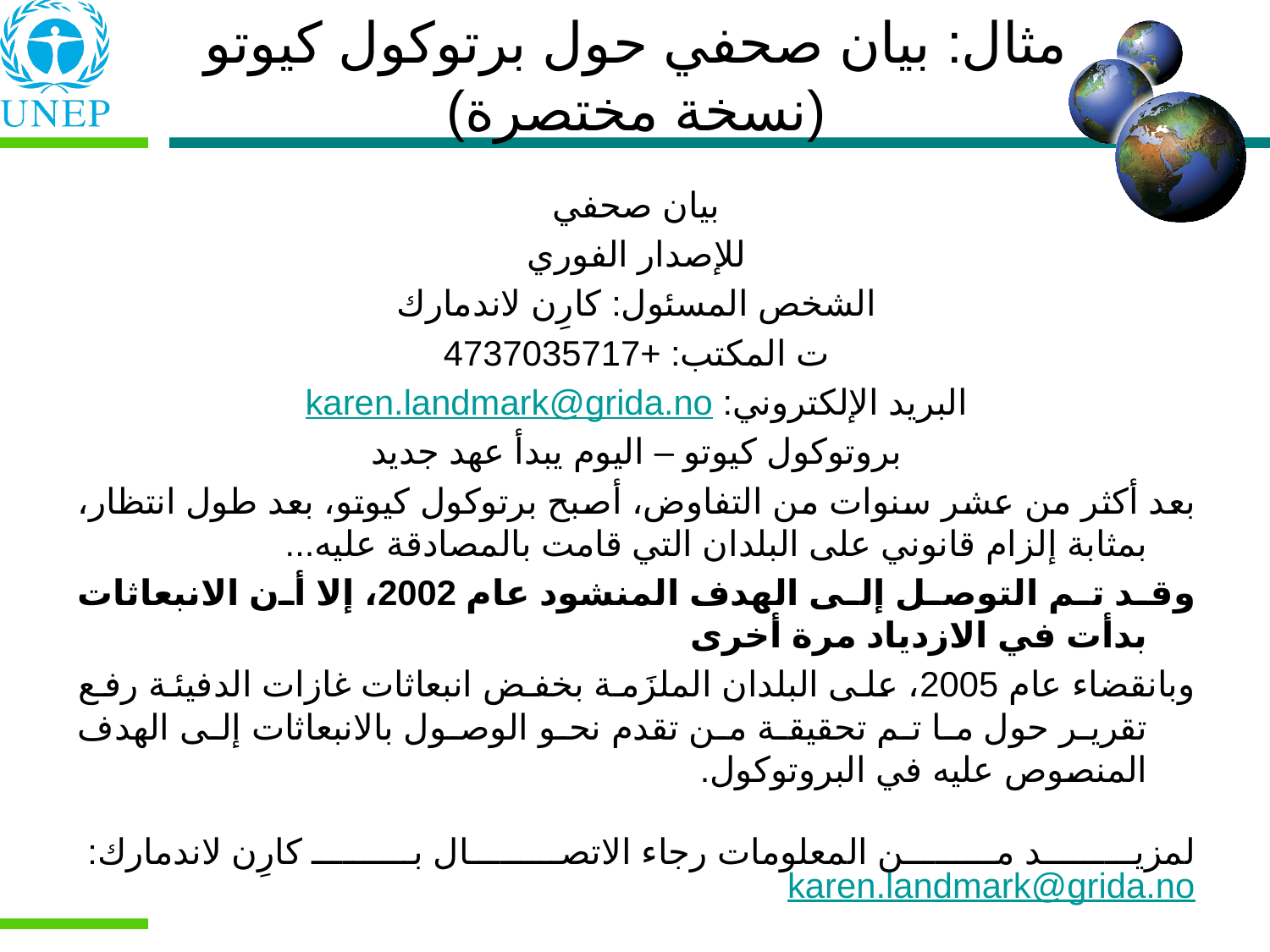

مثال: بيان صحفي حول برتوكول كيوتو
(نسخة مختصرة)
بيان صحفي
للإصدار الفوري
الشخص المسئول: كارِن لاندمارك
ت المكتب: +4737035717
البريد الإلكتروني: karen.landmark@grida.no
بروتوكول كيوتو – اليوم يبدأ عهد جديد
بعد أكثر من عشر سنوات من التفاوض، أصبح برتوكول كيوتو، بعد طول انتظار، بمثابة إلزام قانوني على البلدان التي قامت بالمصادقة عليه...
وقد تم التوصل إلى الهدف المنشود عام 2002، إلا أن الانبعاثات بدأت في الازدياد مرة أخرى
وبانقضاء عام 2005، على البلدان الملزَمة بخفض انبعاثات غازات الدفيئة رفع تقرير حول ما تم تحقيقة من تقدم نحو الوصول بالانبعاثات إلى الهدف المنصوص عليه في البروتوكول.

لمزيد من المعلومات رجاء الاتصال بـ كارِن لاندمارك: karen.landmark@grida.no